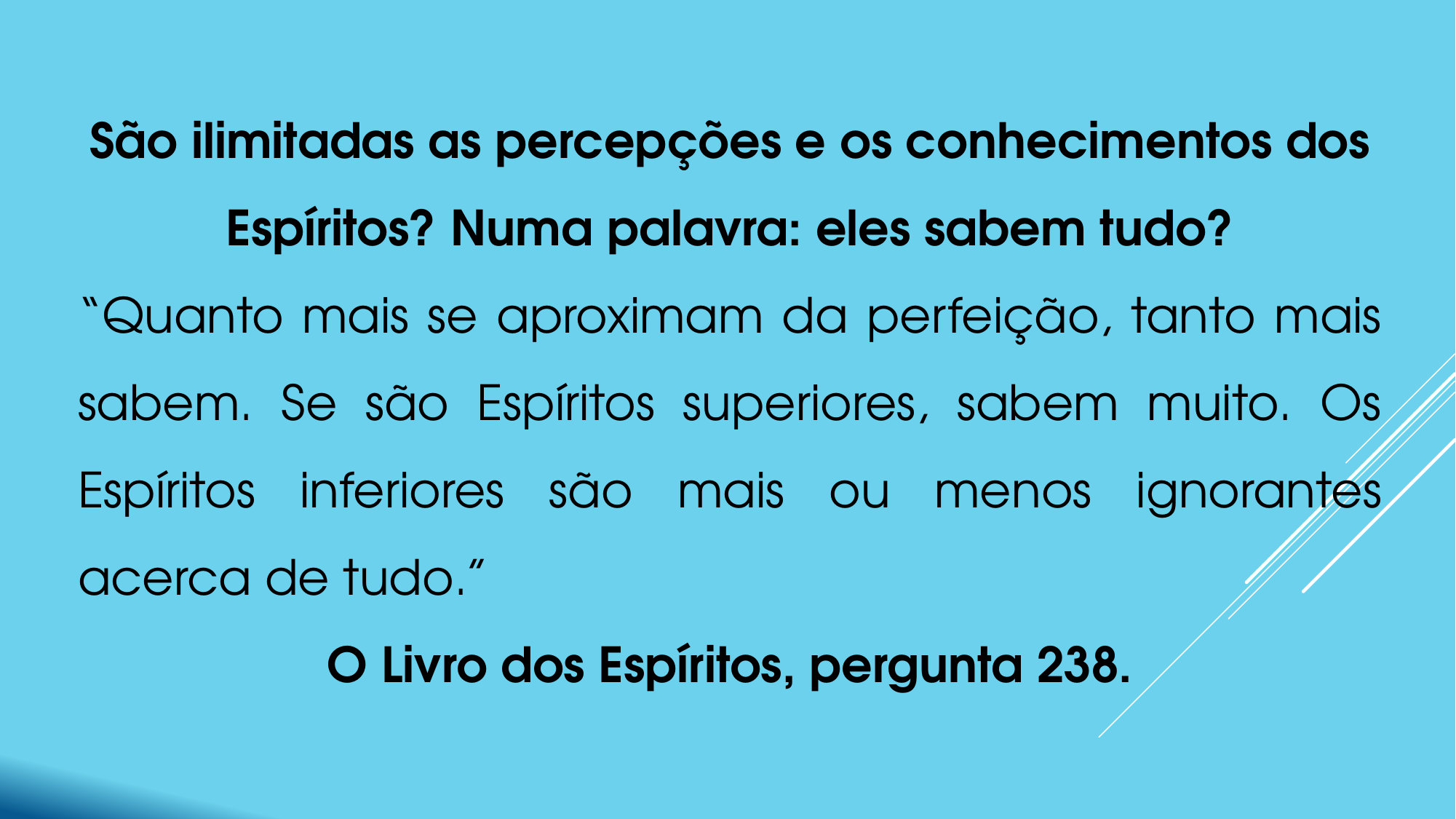

São ilimitadas as percepções e os conhecimentos dos Espíritos? Numa palavra: eles sabem tudo?
“Quanto mais se aproximam da perfeição, tanto mais sabem. Se são Espíritos superiores, sabem muito. Os Espíritos inferiores são mais ou menos ignorantes acerca de tudo.”
O Livro dos Espíritos, pergunta 238.